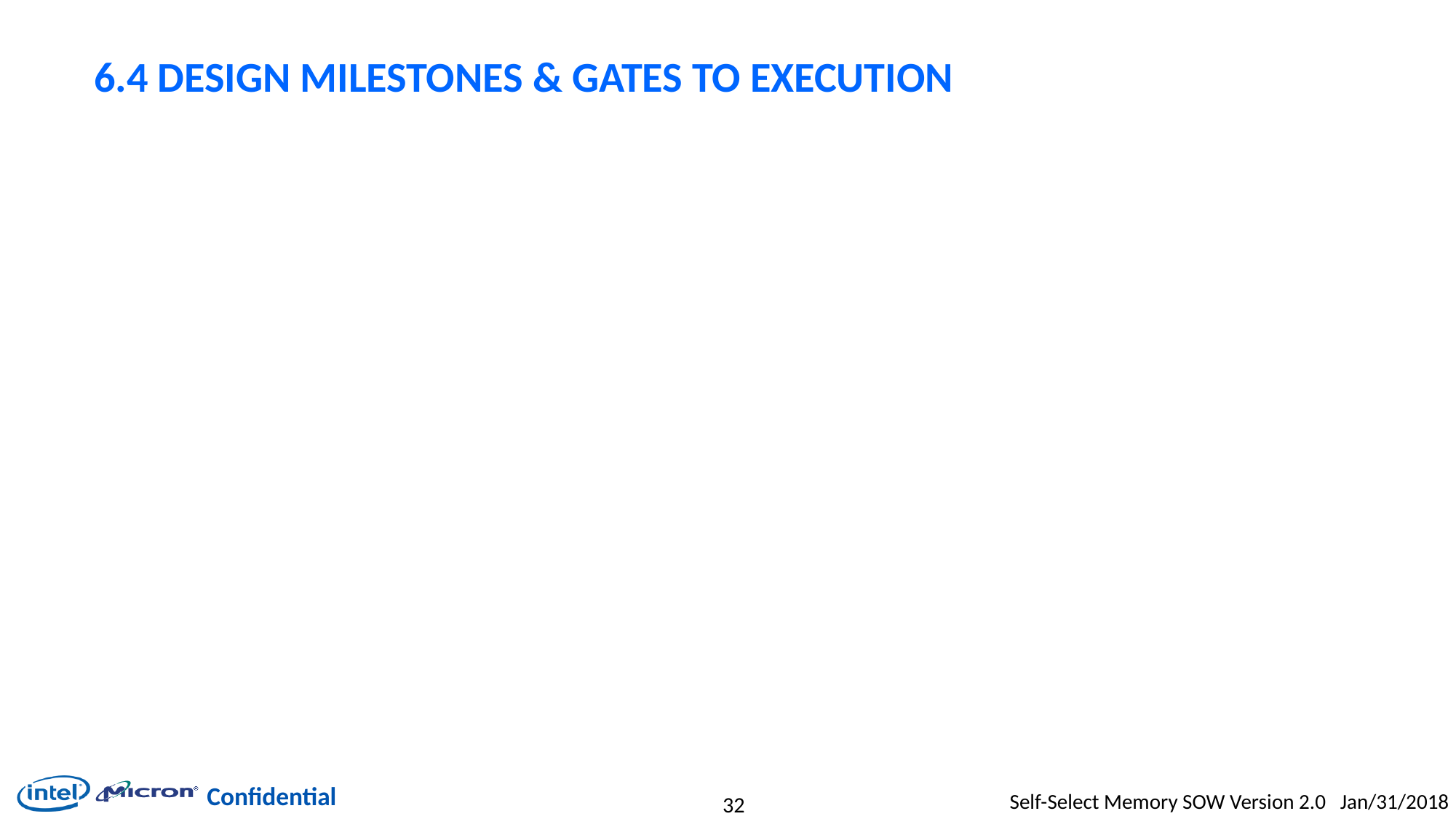

# 6.4 Design Milestones & Gates to Execution